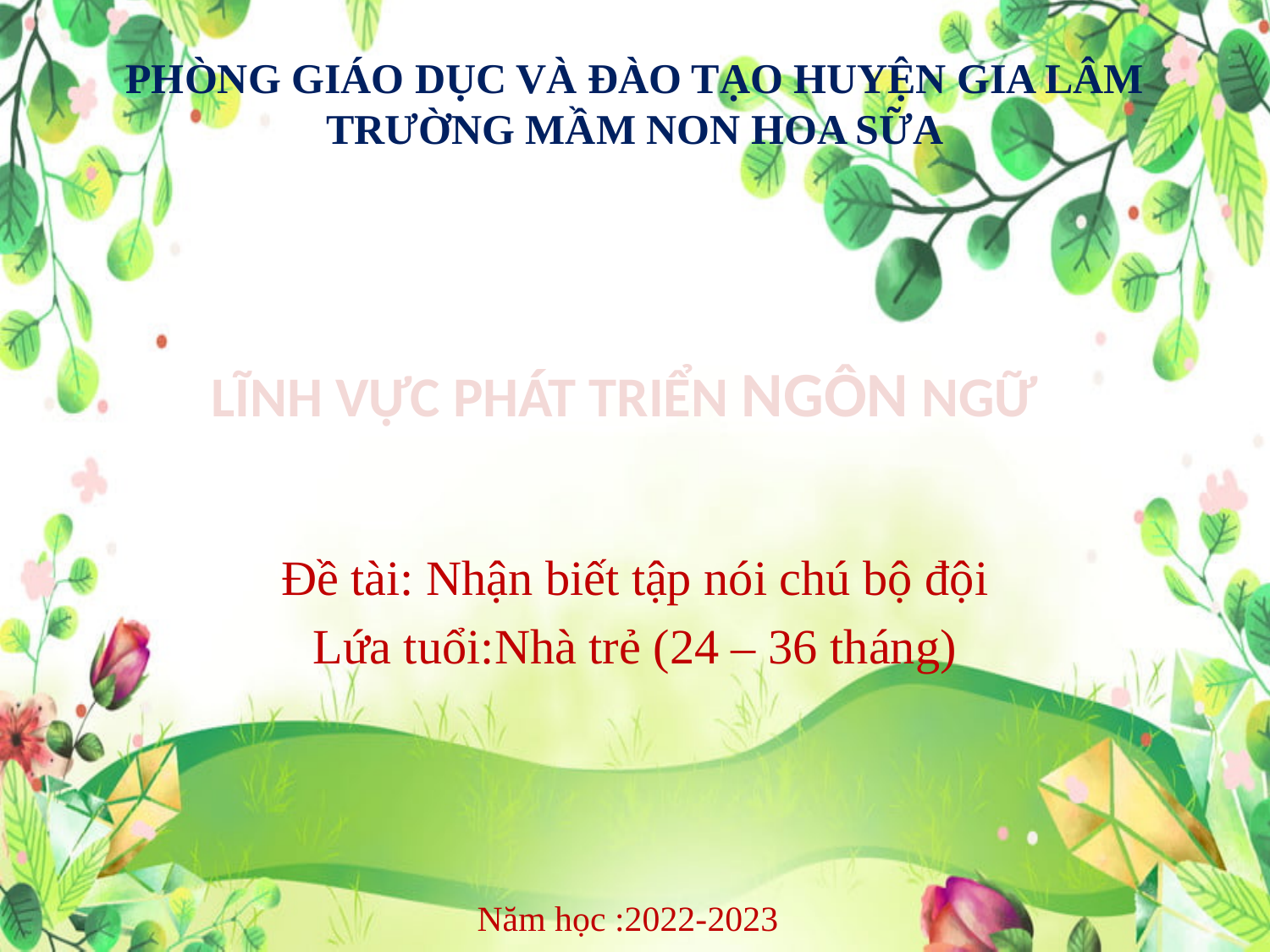

# PHÒNG GIÁO DỤC VÀ ĐÀO TẠO HUYỆN GIA LÂM TRƯỜNG MẦM NON HOA SỮA
LĨNH VỰC PHÁT TRIỂN NGÔN NGỮ
Đề tài: Nhận biết tập nói chú bộ đội
Lứa tuổi:Nhà trẻ (24 – 36 tháng)

Năm học :2022-2023